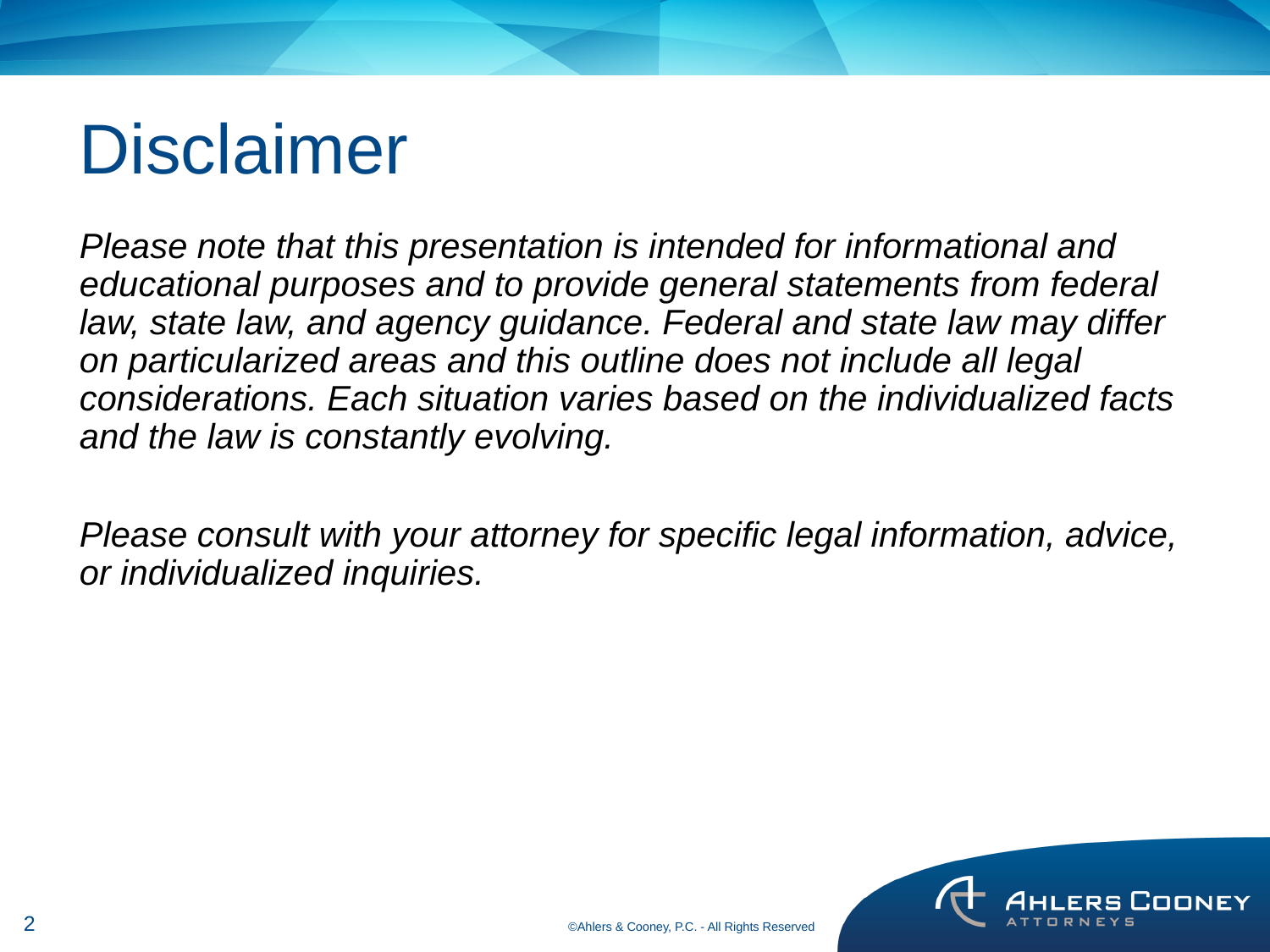

# Disclaimer
Please note that this presentation is intended for informational and educational purposes and to provide general statements from federal law, state law, and agency guidance. Federal and state law may differ on particularized areas and this outline does not include all legal considerations. Each situation varies based on the individualized facts and the law is constantly evolving.
Please consult with your attorney for specific legal information, advice, or individualized inquiries.